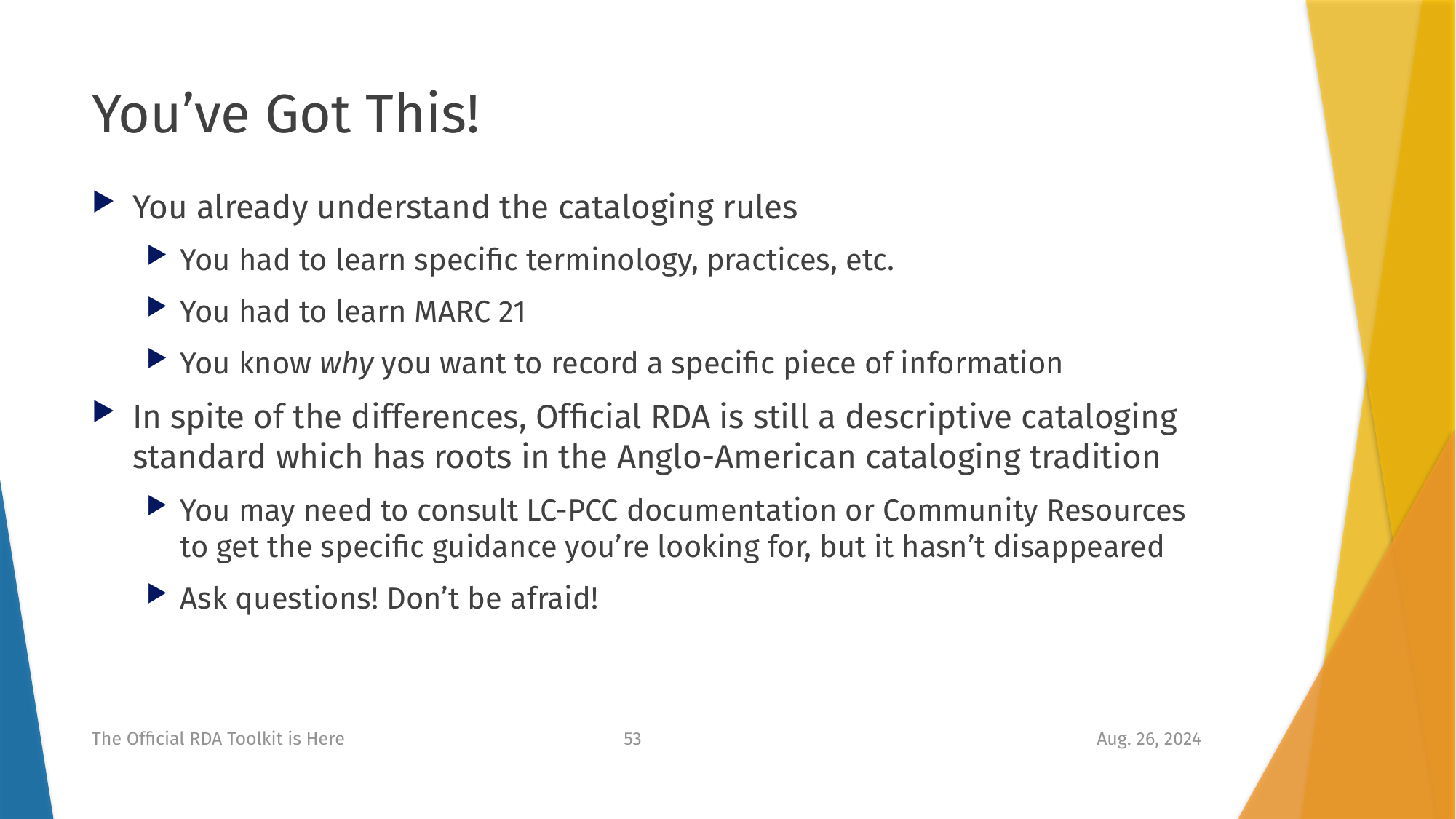

# You’ve Got This!
You already understand the cataloging rules
You had to learn specific terminology, practices, etc.
You had to learn MARC 21
You know why you want to record a specific piece of information
In spite of the differences, Official RDA is still a descriptive cataloging standard which has roots in the Anglo-American cataloging tradition
You may need to consult LC-PCC documentation or Community Resources to get the specific guidance you’re looking for, but it hasn’t disappeared
Ask questions! Don’t be afraid!

53
The Official RDA Toolkit is Here
Aug. 26, 2024